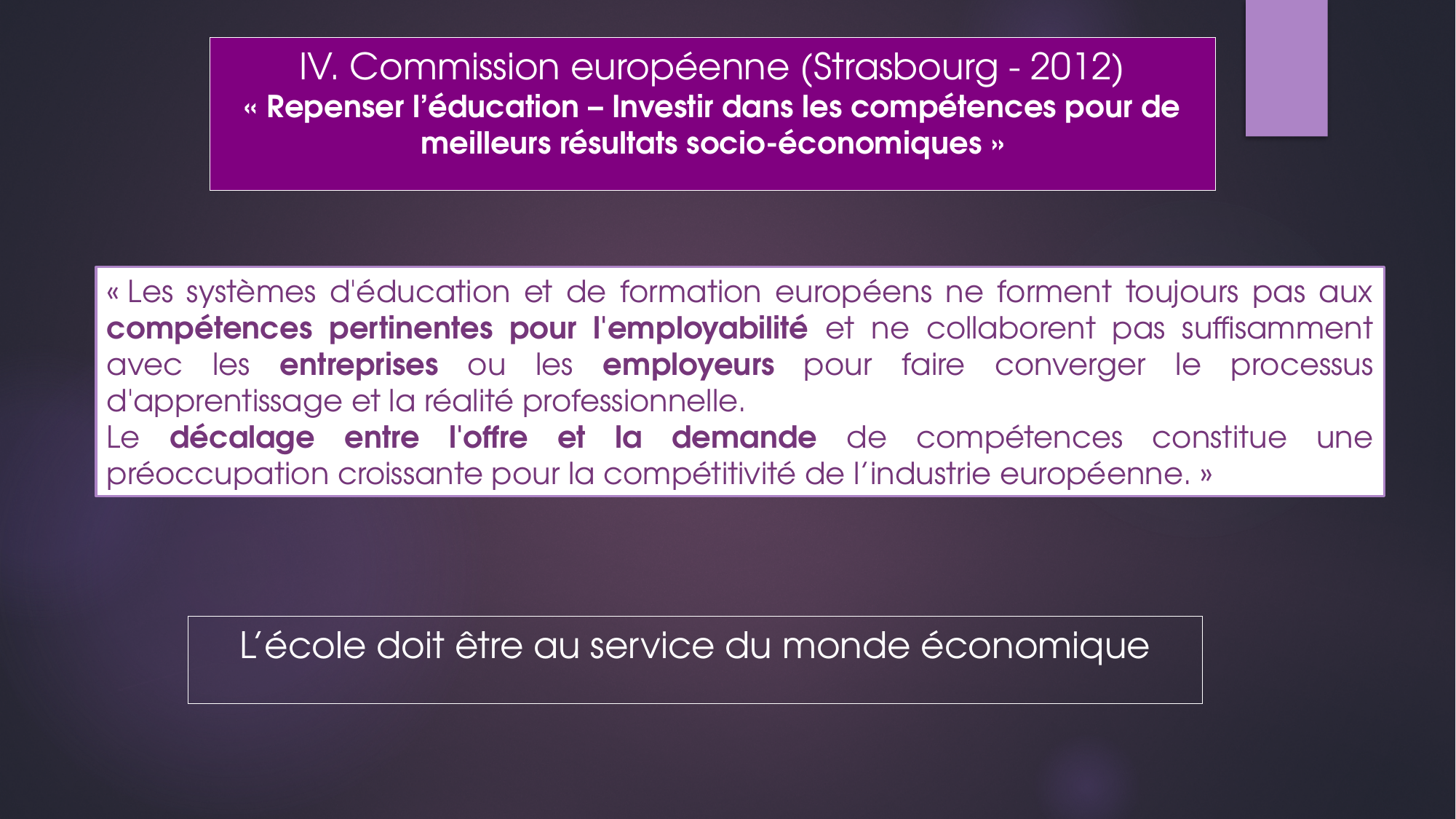

IV. Commission européenne (Strasbourg - 2012)
« Repenser l’éducation – Investir dans les compétences pour de meilleurs résultats socio-économiques »

« Les systèmes d'éducation et de formation européens ne forment toujours pas aux compétences pertinentes pour l'employabilité et ne collaborent pas suffisamment avec les entreprises ou les employeurs pour faire converger le processus d'apprentissage et la réalité professionnelle.
Le décalage entre l'offre et la demande de compétences constitue une préoccupation croissante pour la compétitivité de l’industrie européenne. »
L’école doit être au service du monde économique